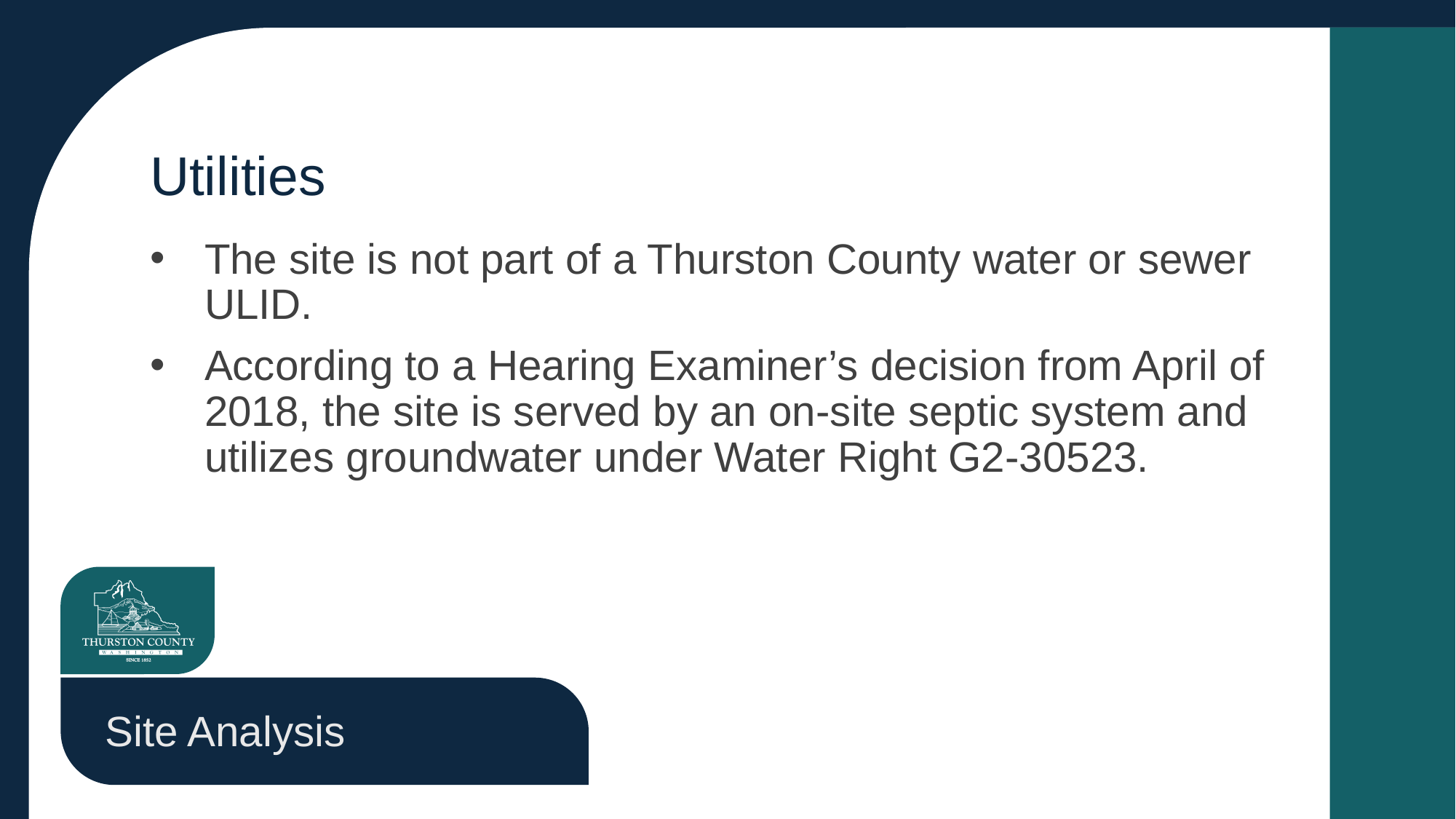

# Utilities
The site is not part of a Thurston County water or sewer ULID.
According to a Hearing Examiner’s decision from April of 2018, the site is served by an on-site septic system and utilizes groundwater under Water Right G2-30523.
Site Analysis